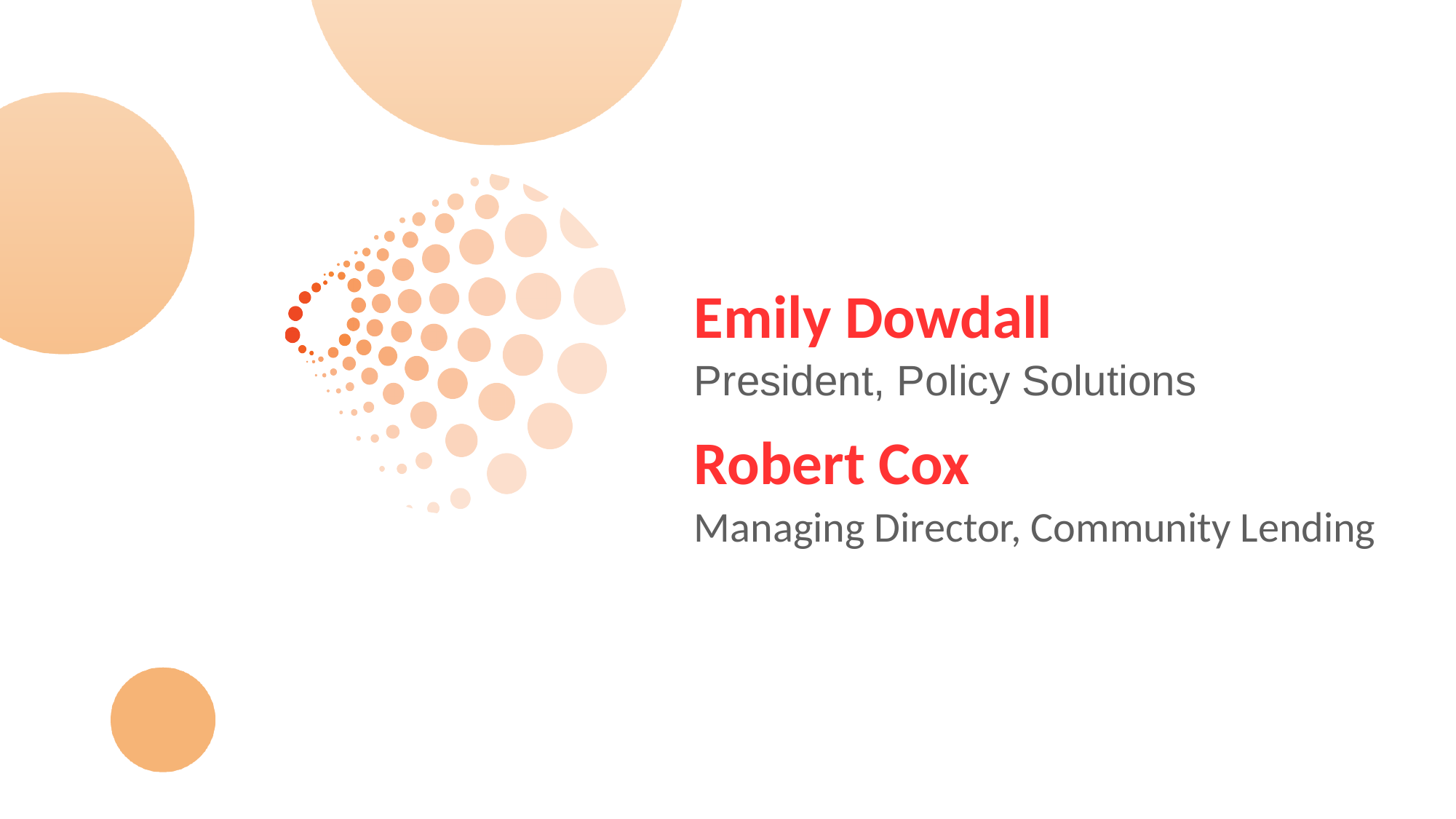

# Emily Dowdall
President, Policy Solutions
Robert Cox
Managing Director, Community Lending